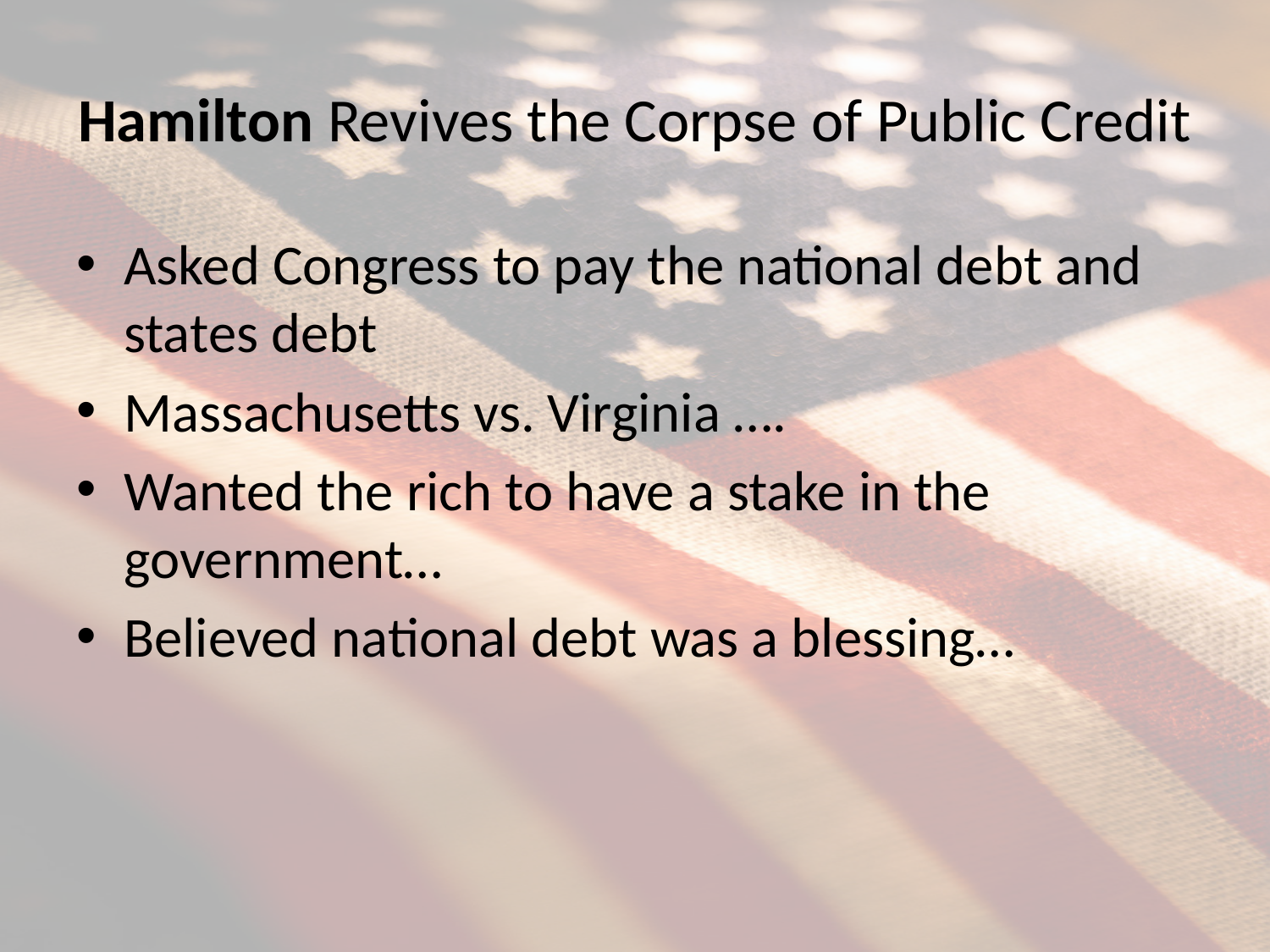

# Hamilton Revives the Corpse of Public Credit
Asked Congress to pay the national debt and states debt
Massachusetts vs. Virginia ….
Wanted the rich to have a stake in the government…
Believed national debt was a blessing…